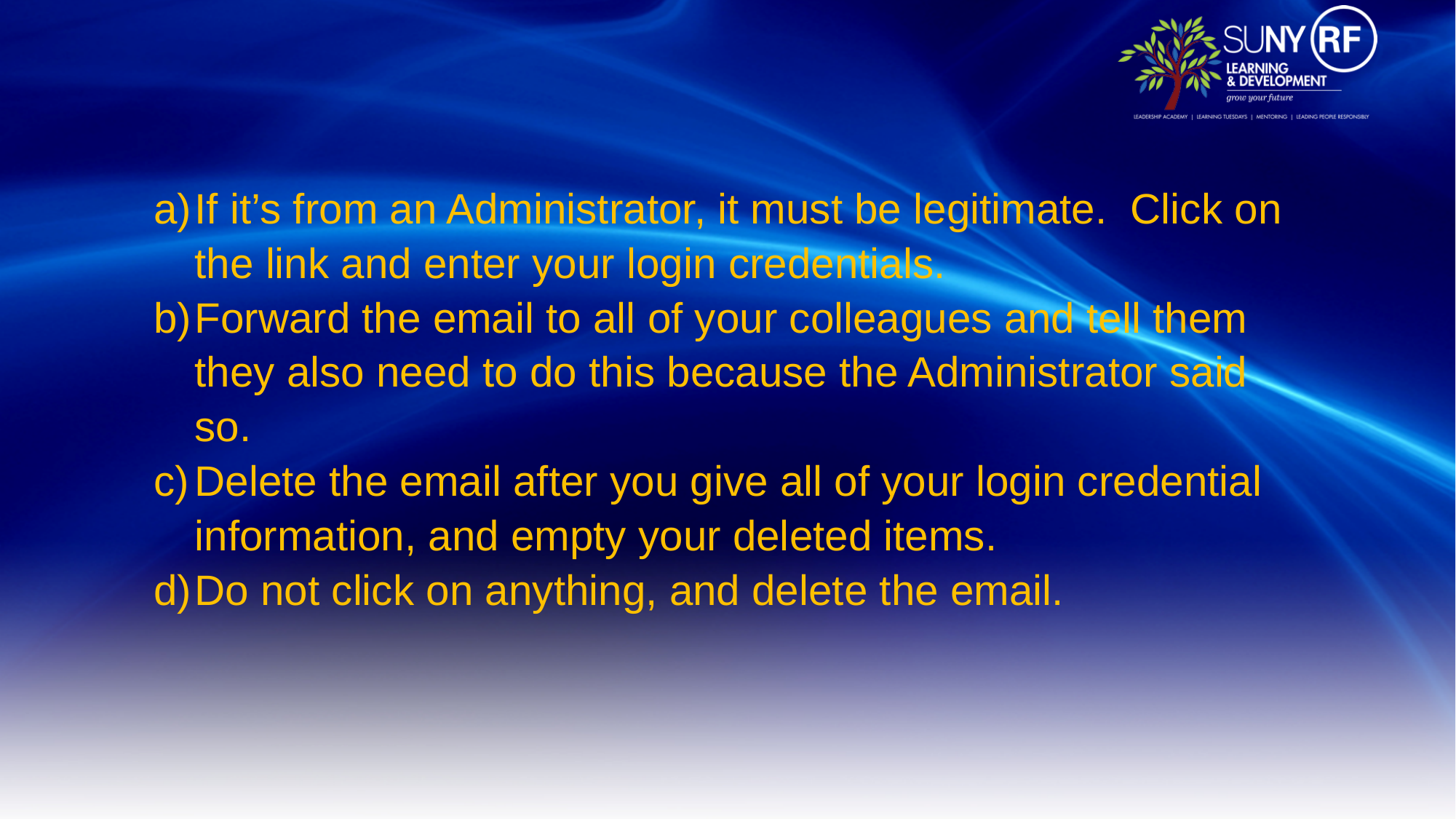

If it’s from an Administrator, it must be legitimate.  Click on the link and enter your login credentials.
Forward the email to all of your colleagues and tell them they also need to do this because the Administrator said so.
Delete the email after you give all of your login credential information, and empty your deleted items.
Do not click on anything, and delete the email.